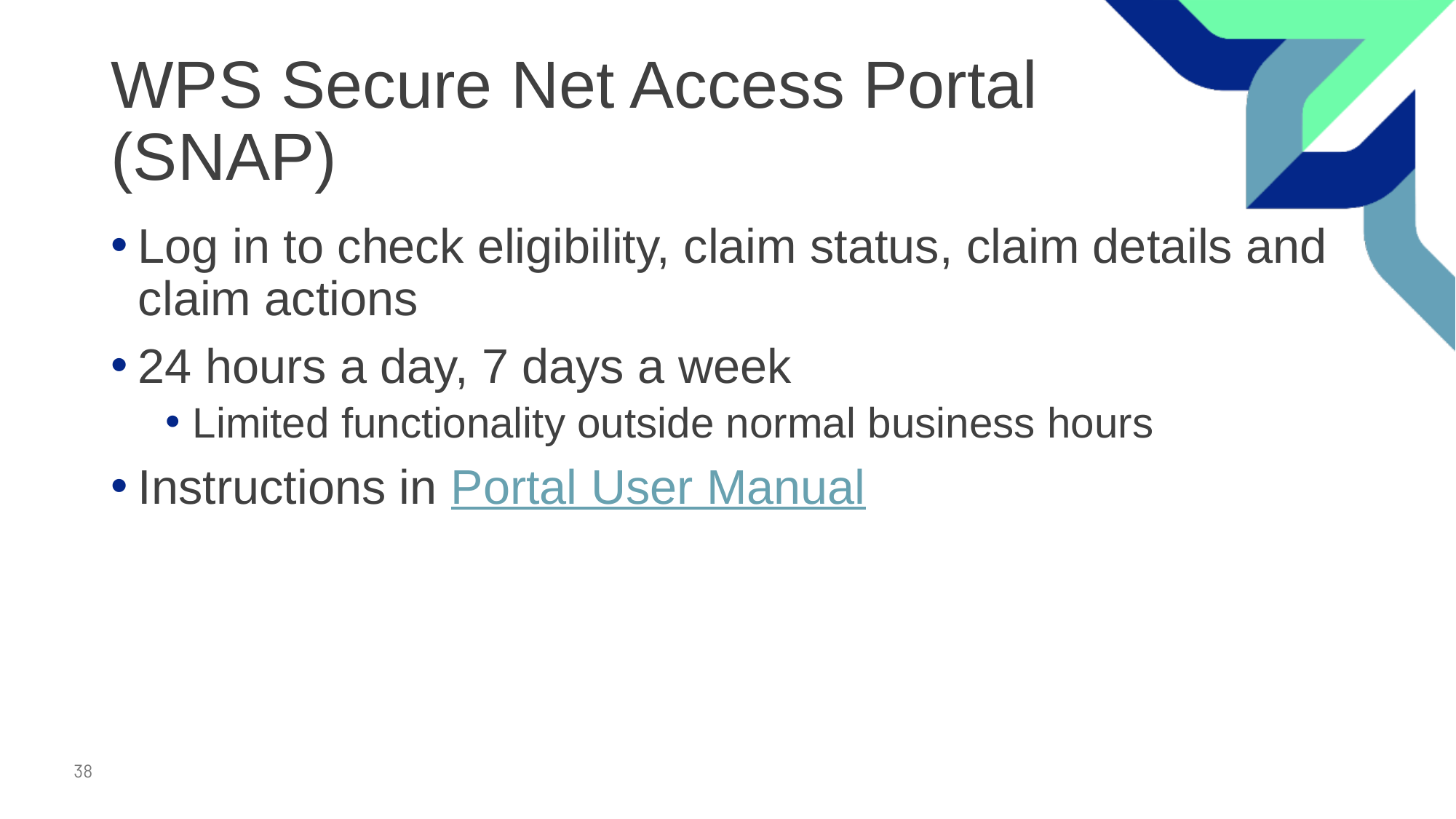

# WPS Secure Net Access Portal (SNAP)
Log in to check eligibility, claim status, claim details and claim actions
24 hours a day, 7 days a week
Limited functionality outside normal business hours
Instructions in Portal User Manual